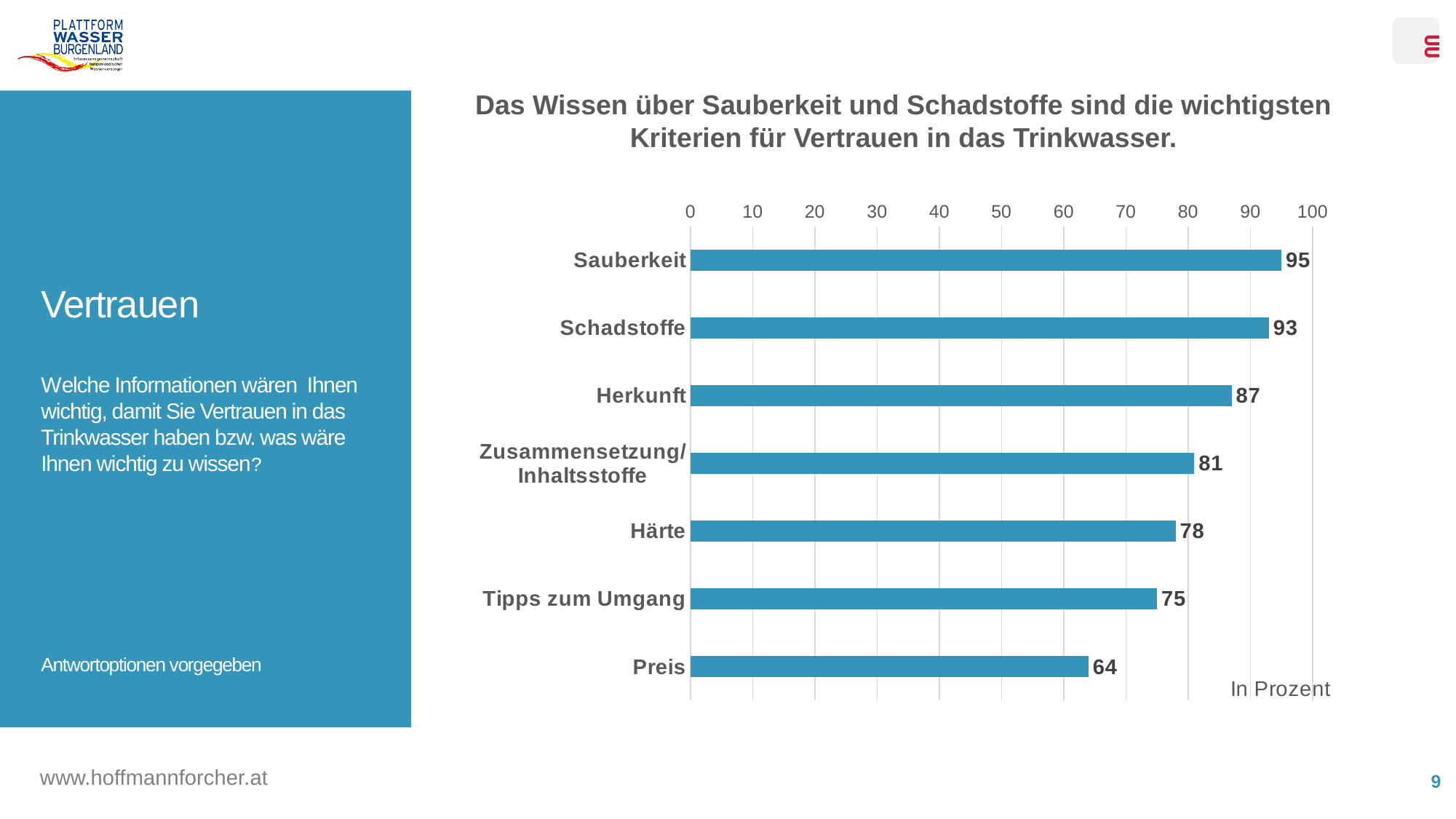

Das Wissen über Sauberkeit und Schadstoffe sind die wichtigsten Kriterien für Vertrauen in das Trinkwasser.
# Vertrauen Welche Informationen wären  Ihnen wichtig, damit Sie Vertrauen in das Trinkwasser haben bzw. was wäre Ihnen wichtig zu wissen? Antwortoptionen vorgegeben

### Chart

| Category | 2021 |
|---|---|
| Sauberkeit | 95.0 |
| Schadstoffe | 93.0 |
| Herkunft | 87.0 |
| Zusammensetzung/
Inhaltsstoffe | 81.0 |
| Härte | 78.0 |
| Tipps zum Umgang | 75.0 |
| Preis | 64.0 |
9